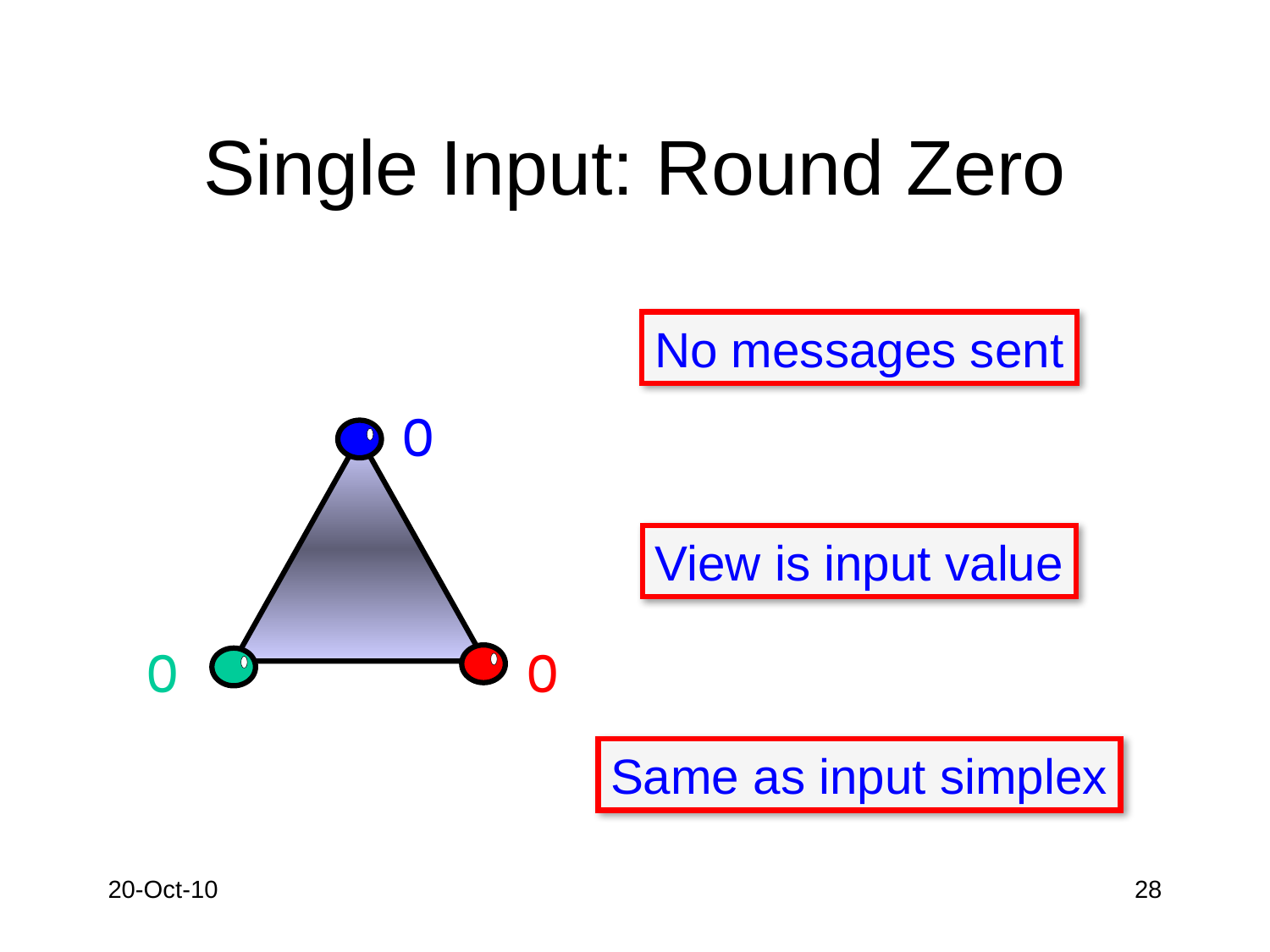

# Single Input: Round Zero
No messages sent
0

View is input value
0
0
Same as input simplex
20-Oct-10
28